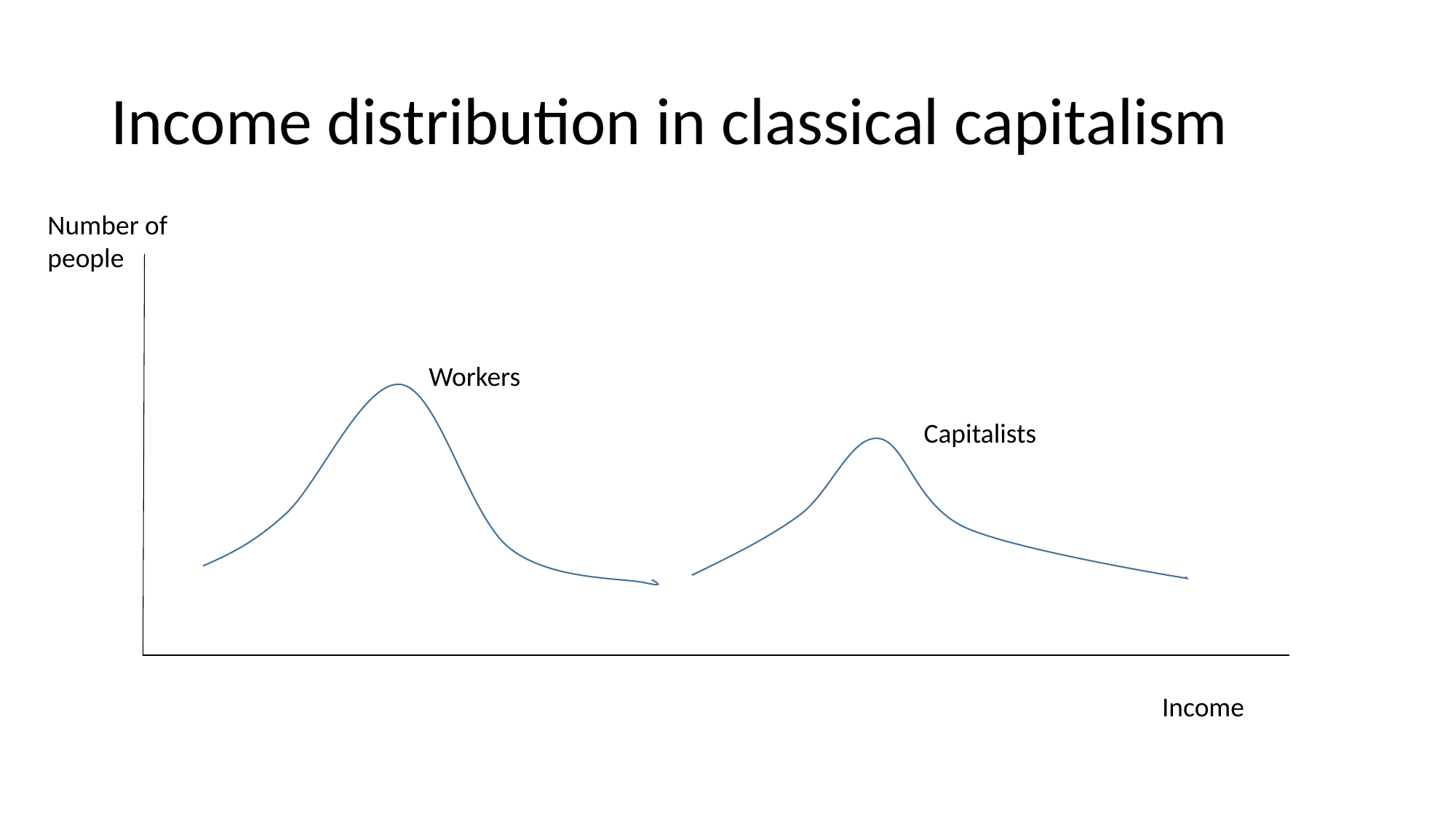

# Income distribution in classical capitalism
Number of people
Workers

Capitalists

Income